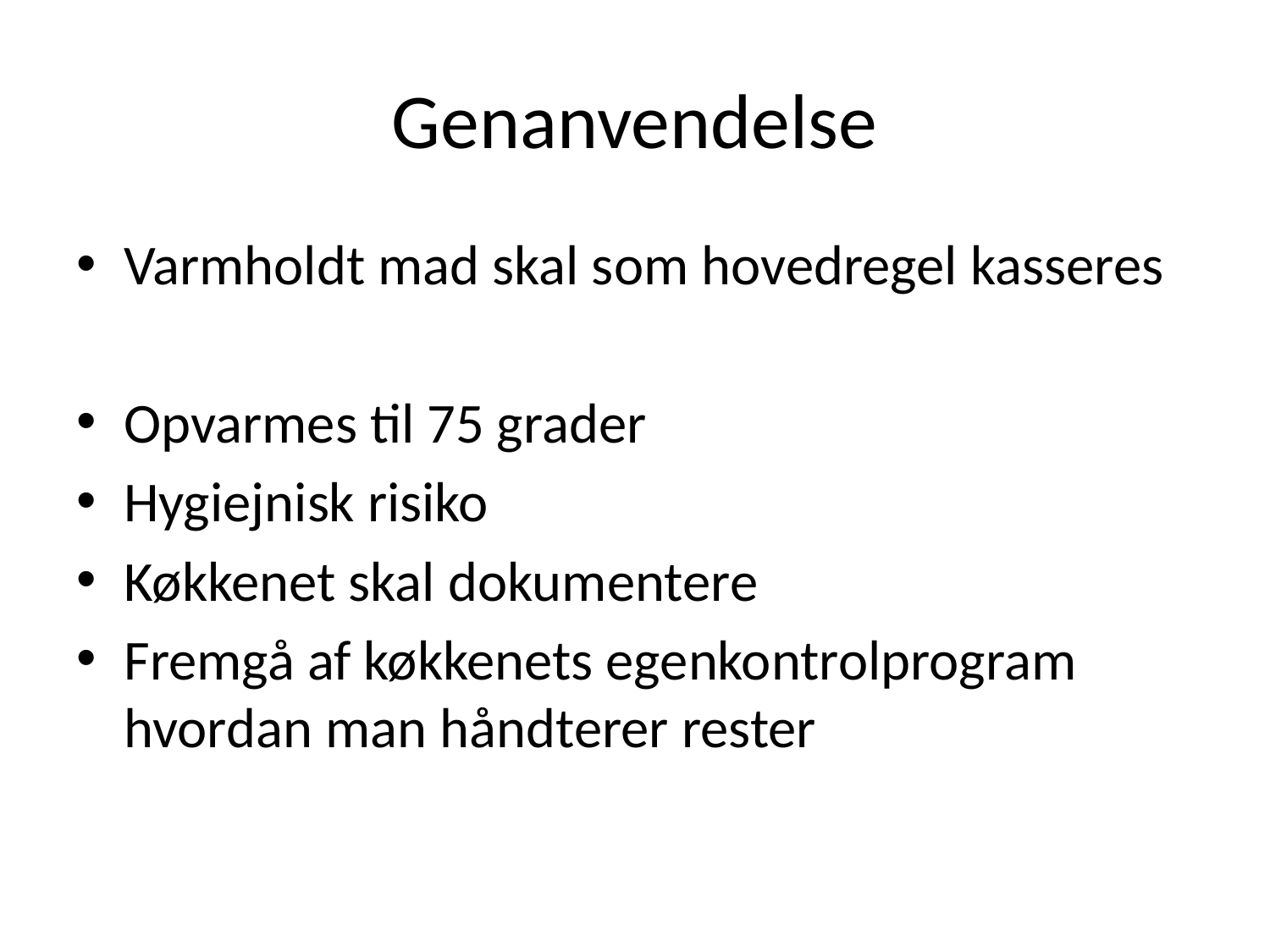

# Genanvendelse
Varmholdt mad skal som hovedregel kasseres

Opvarmes til 75 grader
Hygiejnisk risiko
Køkkenet skal dokumentere
Fremgå af køkkenets egenkontrolprogram hvordan man håndterer rester